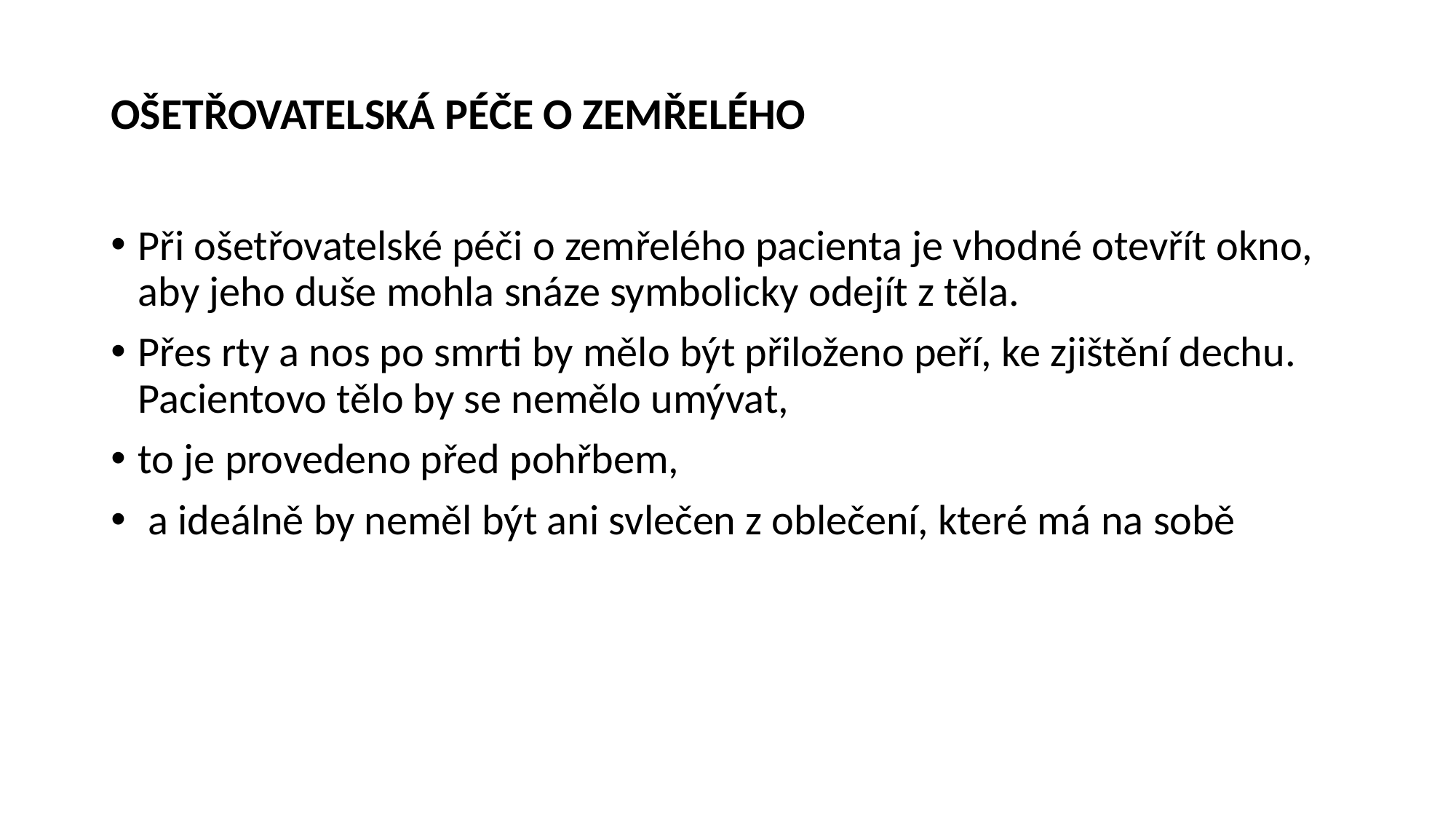

# Ošetřovatelská péče o zemřelého
Při ošetřovatelské péči o zemřelého pacienta je vhodné otevřít okno, aby jeho duše mohla snáze symbolicky odejít z těla.
Přes rty a nos po smrti by mělo být přiloženo peří, ke zjištění dechu. Pacientovo tělo by se nemělo umývat,
to je provedeno před pohřbem,
 a ideálně by neměl být ani svlečen z oblečení, které má na sobě